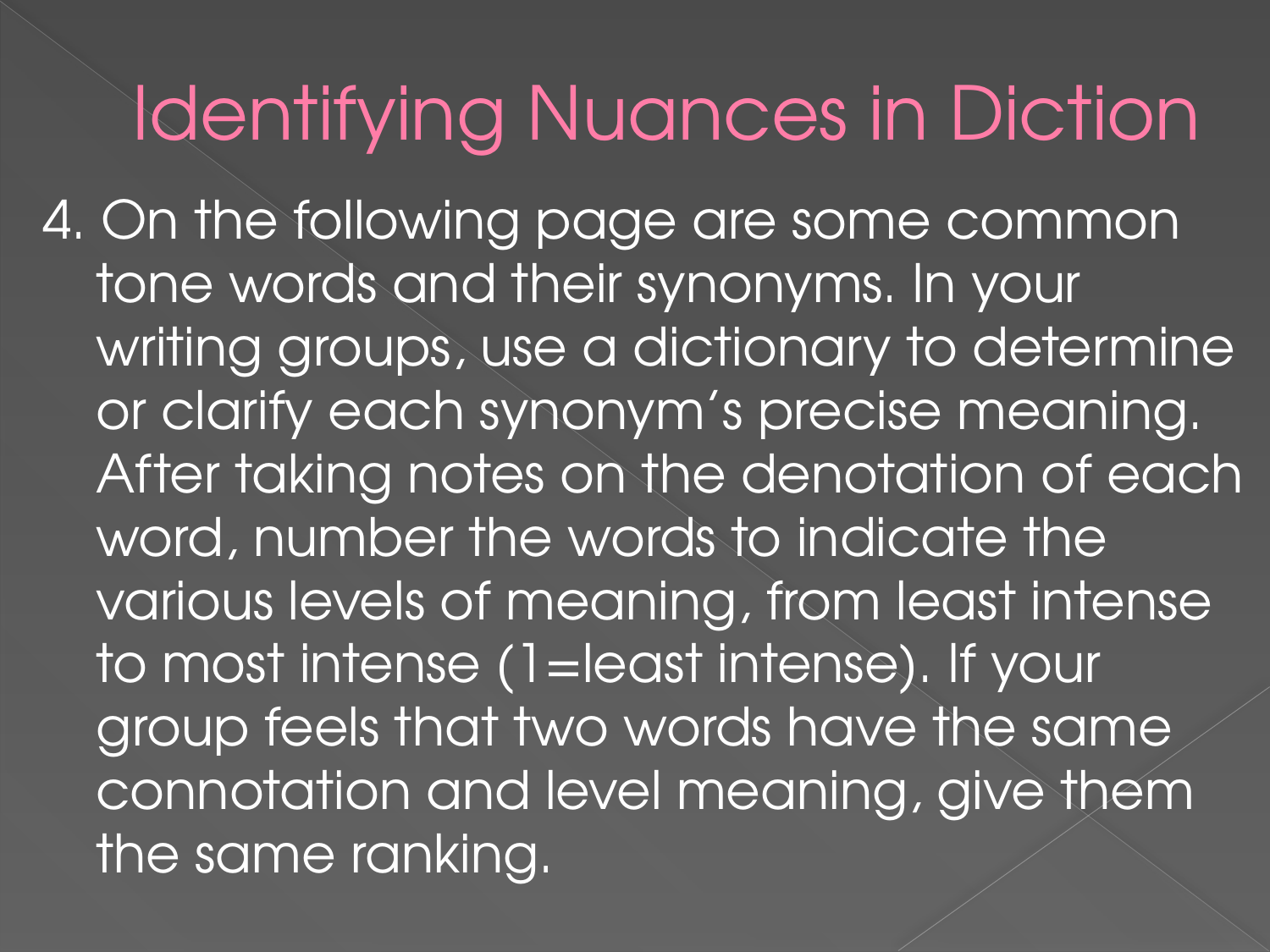

# Identifying Nuances in Diction
4. On the following page are some common tone words and their synonyms. In your writing groups, use a dictionary to determine or clarify each synonym’s precise meaning. After taking notes on the denotation of each word, number the words to indicate the various levels of meaning, from least intense to most intense (1=least intense). If your group feels that two words have the same connotation and level meaning, give them the same ranking.